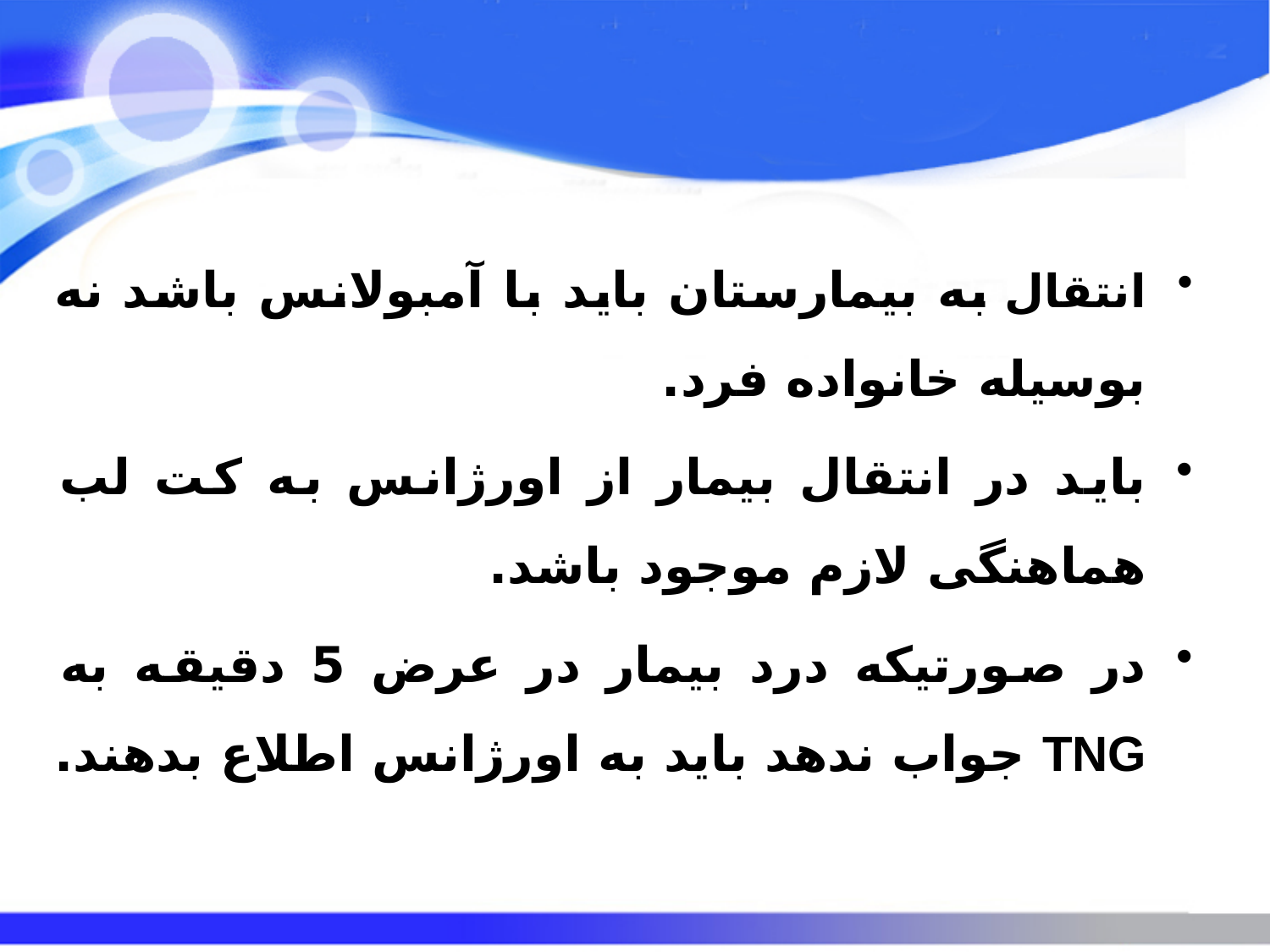

انتقال به بیمارستان باید با آمبولانس باشد نه بوسیله خانواده فرد.
باید در انتقال بیمار از اورژانس به کت لب هماهنگی لازم موجود باشد.
در صورتیکه درد بیمار در عرض 5 دقیقه به TNG جواب ندهد باید به اورژانس اطلاع بدهند.